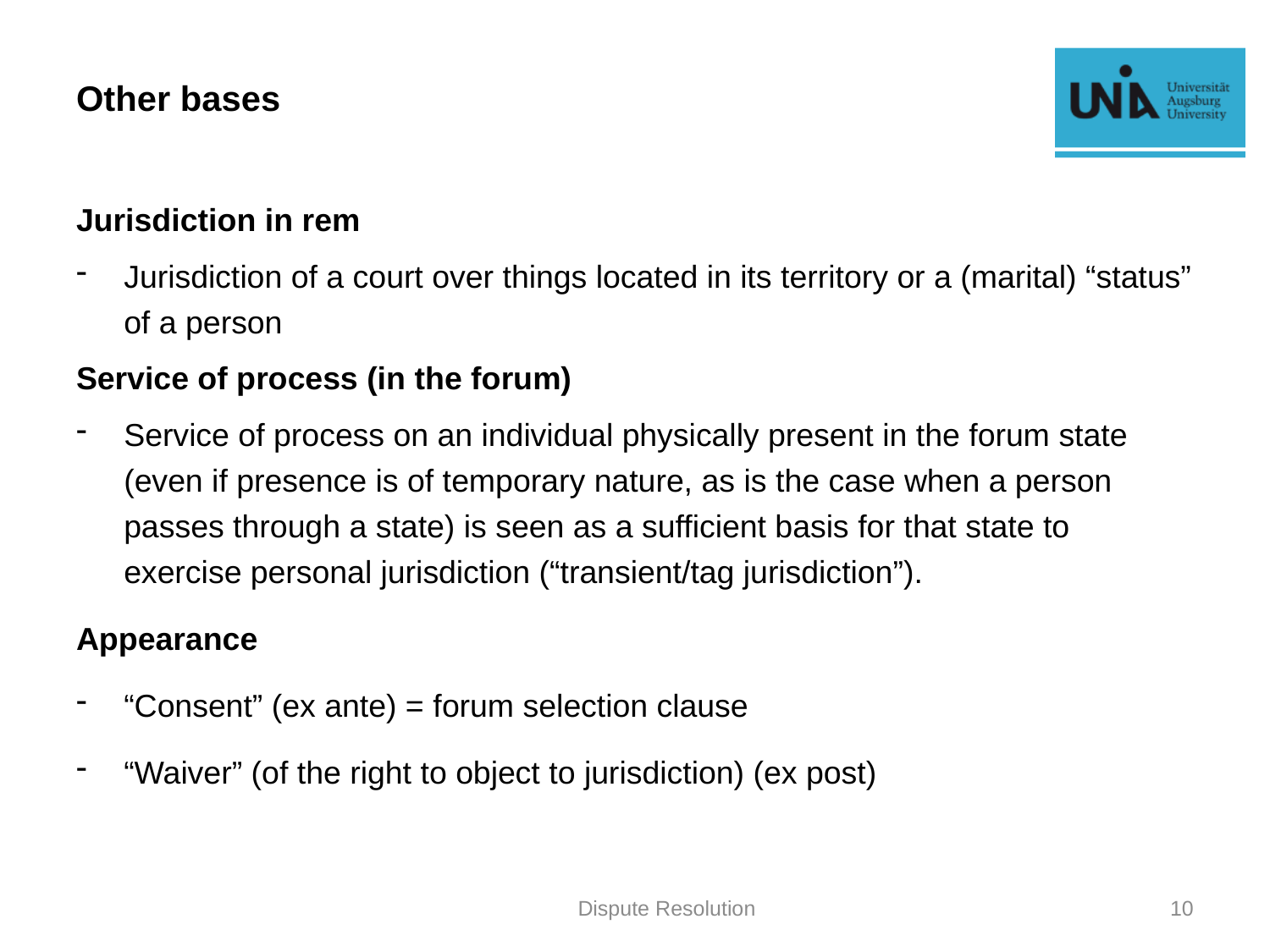

# Other bases
Jurisdiction in rem
Jurisdiction of a court over things located in its territory or a (marital) “status” of a person
Service of process (in the forum)
Service of process on an individual physically present in the forum state (even if presence is of temporary nature, as is the case when a person passes through a state) is seen as a sufficient basis for that state to exercise personal jurisdiction (“transient/tag jurisdiction”).
Appearance
“Consent” (ex ante) = forum selection clause
“Waiver” (of the right to object to jurisdiction) (ex post)
Dispute Resolution
10